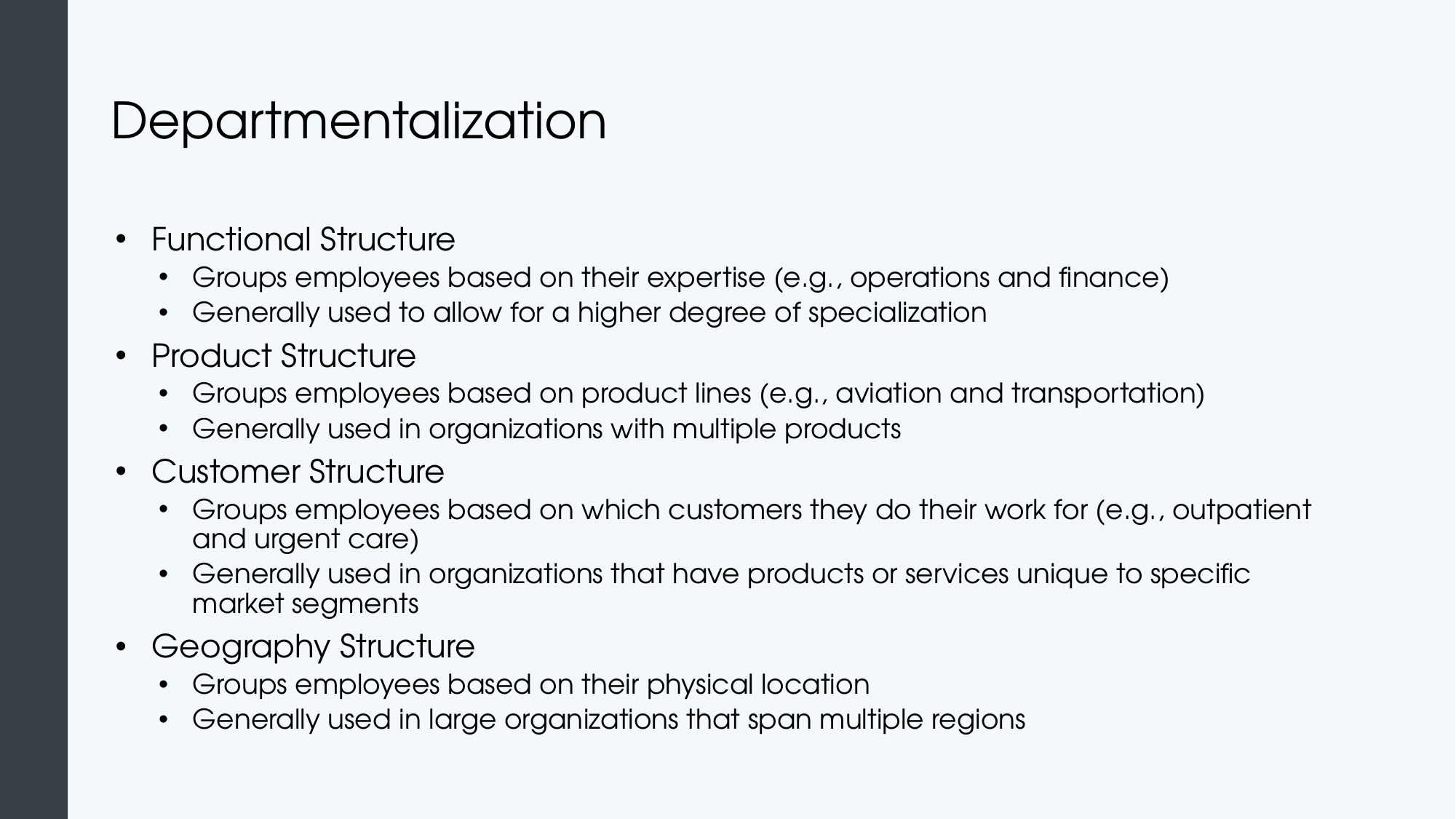

# Departmentalization
Functional Structure
Groups employees based on their expertise (e.g., operations and finance)
Generally used to allow for a higher degree of specialization
Product Structure
Groups employees based on product lines (e.g., aviation and transportation)
Generally used in organizations with multiple products
Customer Structure
Groups employees based on which customers they do their work for (e.g., outpatient and urgent care)
Generally used in organizations that have products or services unique to specific market segments
Geography Structure
Groups employees based on their physical location
Generally used in large organizations that span multiple regions